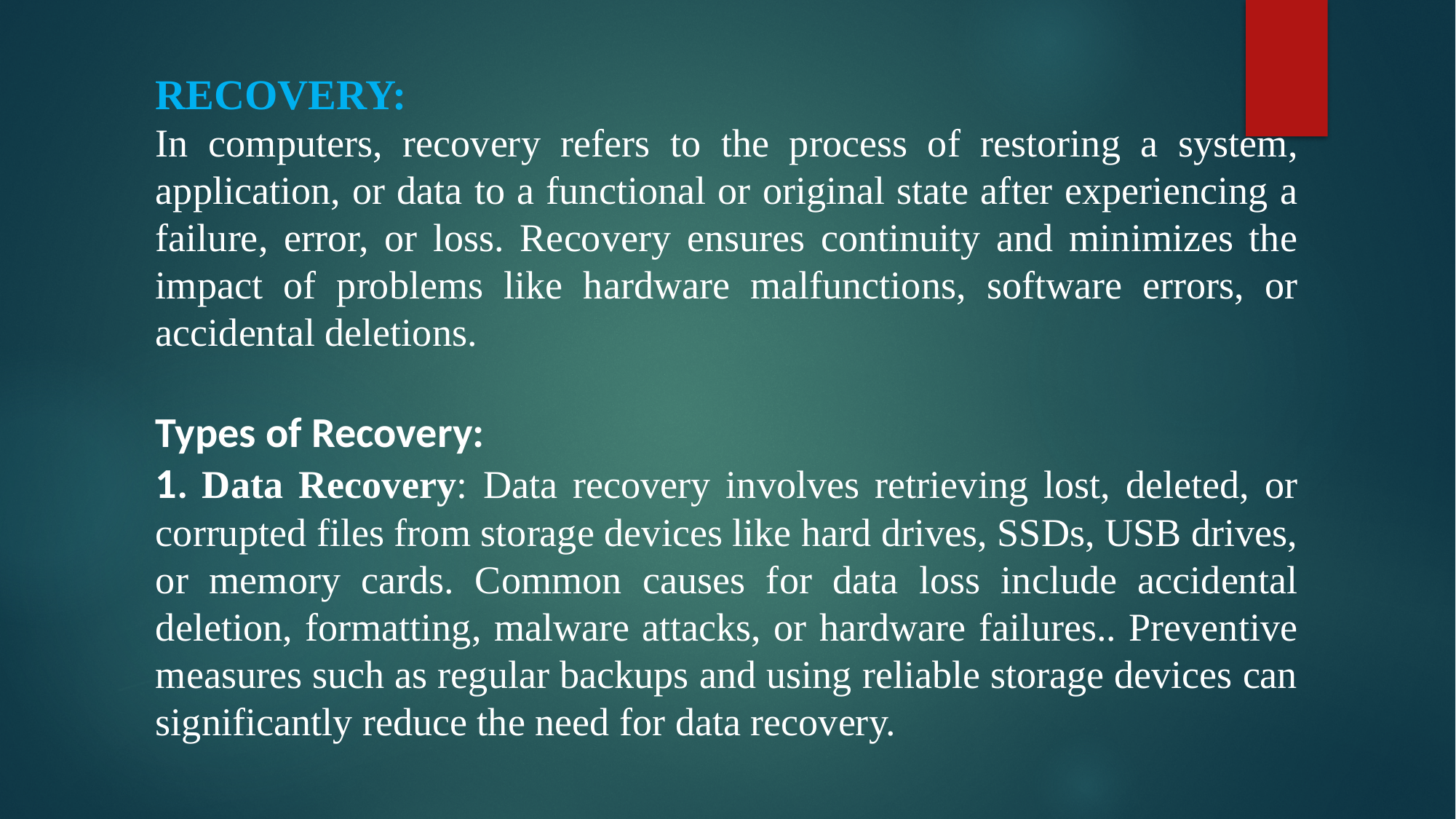

RECOVERY:
In computers, recovery refers to the process of restoring a system, application, or data to a functional or original state after experiencing a failure, error, or loss. Recovery ensures continuity and minimizes the impact of problems like hardware malfunctions, software errors, or accidental deletions.

Types of Recovery:
1. Data Recovery: Data recovery involves retrieving lost, deleted, or corrupted files from storage devices like hard drives, SSDs, USB drives, or memory cards. Common causes for data loss include accidental deletion, formatting, malware attacks, or hardware failures.. Preventive measures such as regular backups and using reliable storage devices can significantly reduce the need for data recovery.